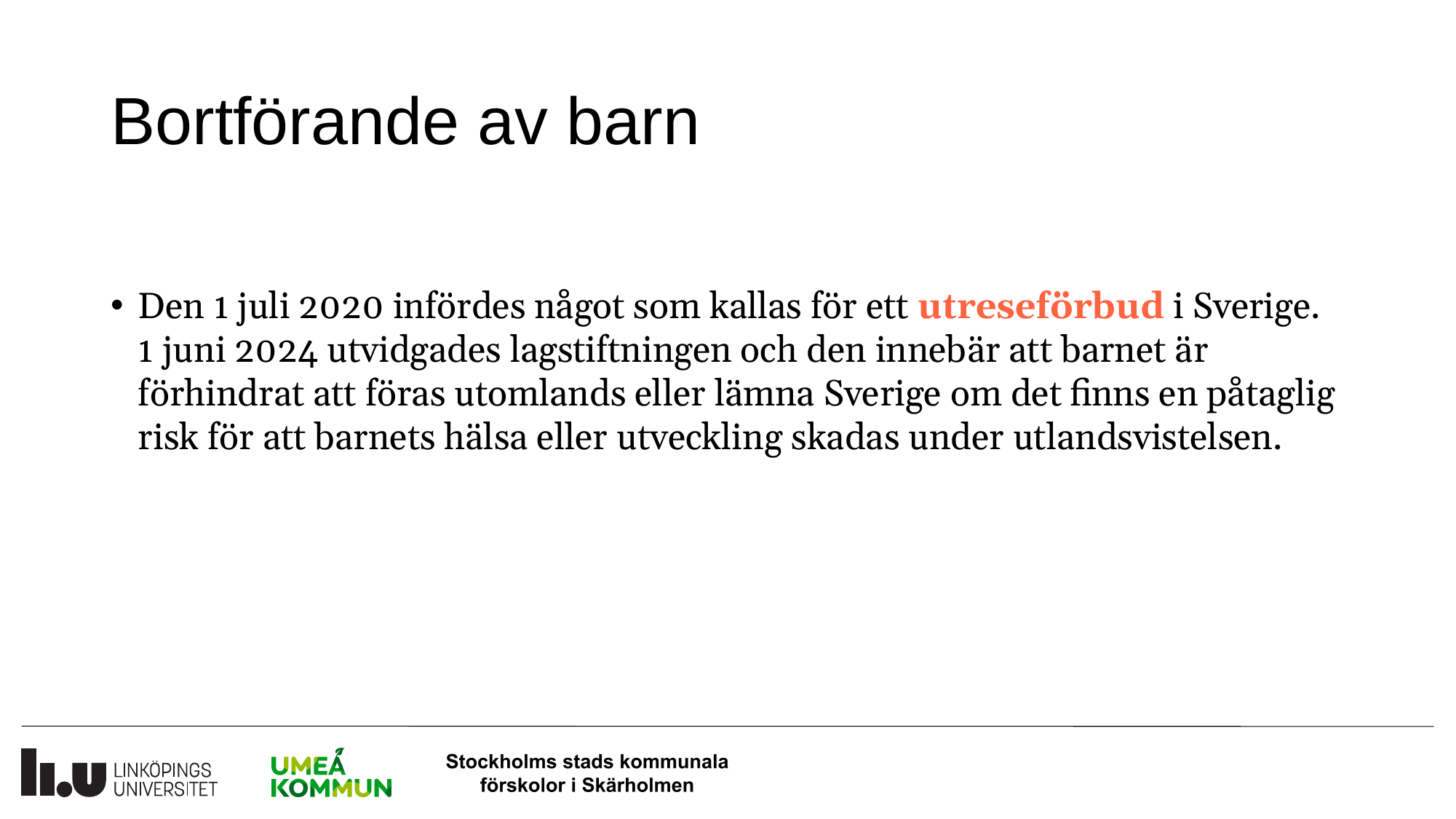

# Bortförande av barn

Den 1 juli 2020 infördes något som kallas för ett utreseförbud i Sverige. 1 juni 2024 utvidgades lagstiftningen och den innebär att barnet är förhindrat att föras utomlands eller lämna Sverige om det finns en påtaglig risk för att barnets hälsa eller utveckling skadas under utlandsvistelsen.